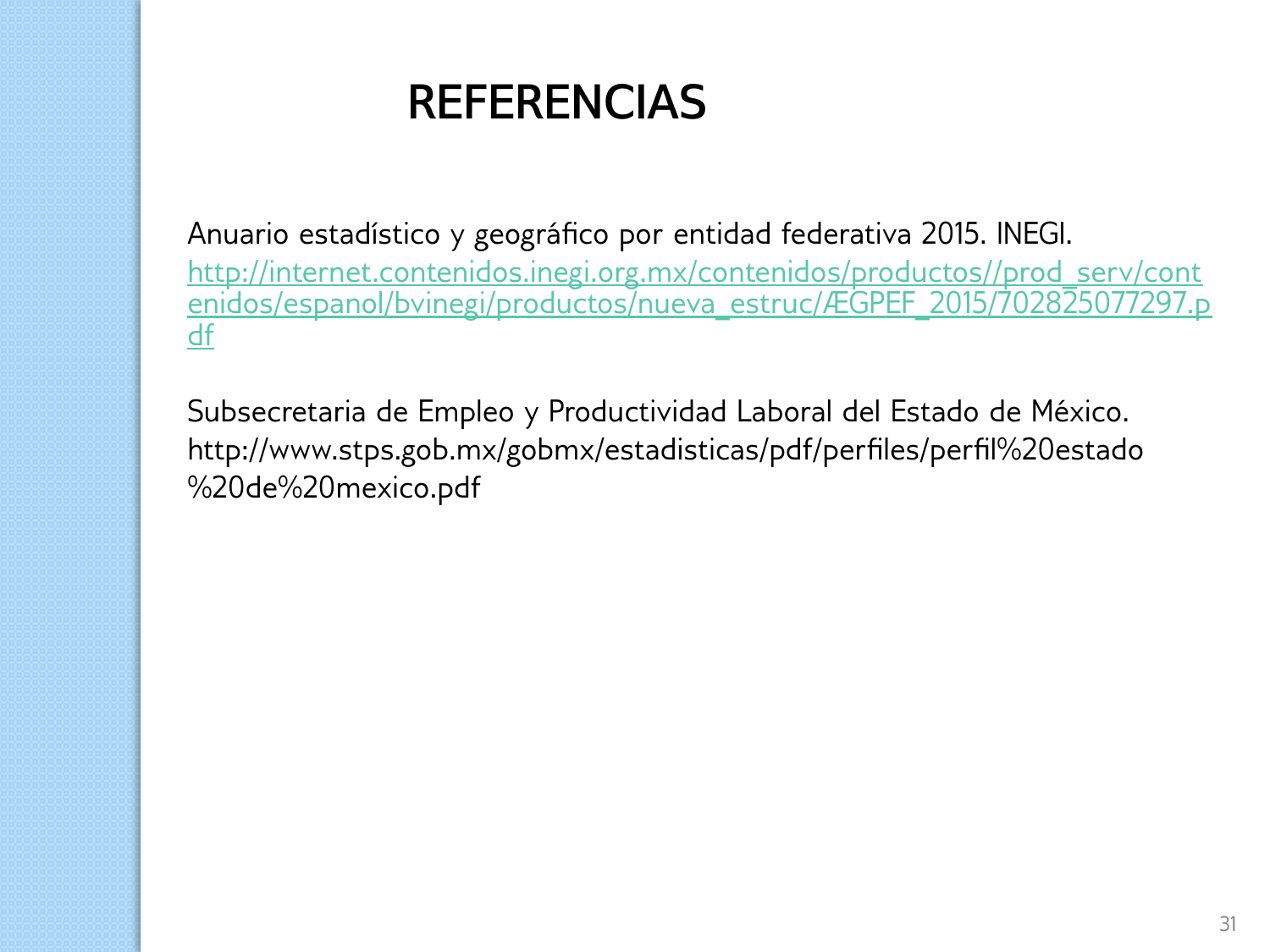

REFERENCIAS
Anuario estadístico y geográfico por entidad federativa 2015. INEGI. http://internet.contenidos.inegi.org.mx/contenidos/productos//prod_serv/contenidos/espanol/bvinegi/productos/nueva_estruc/AEGPEF_2015/702825077297.pdf

Subsecretaria de Empleo y Productividad Laboral del Estado de México.
http://www.stps.gob.mx/gobmx/estadisticas/pdf/perfiles/perfil%20estado%20de%20mexico.pdf
31